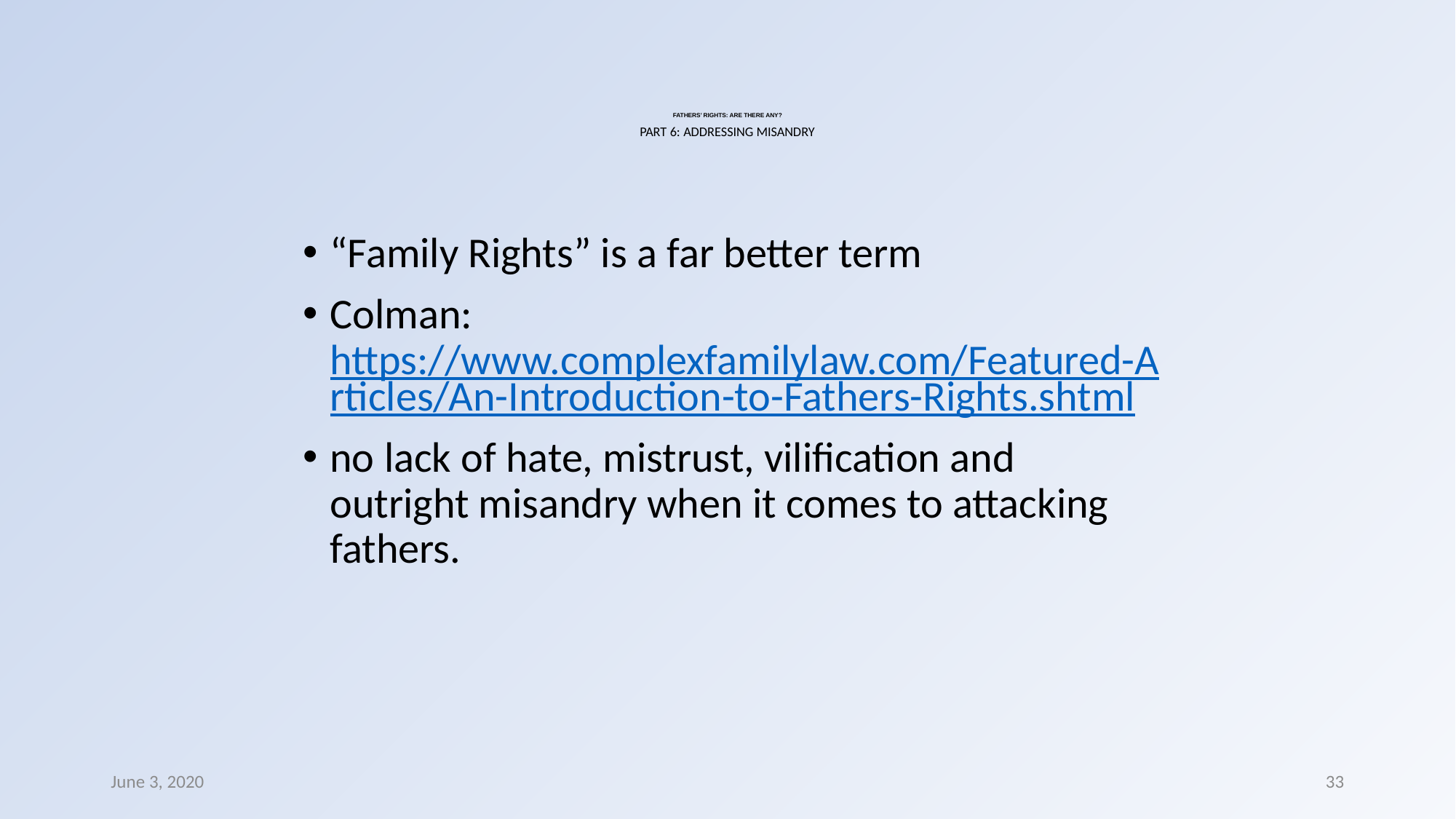

# FATHERS’ RIGHTS: ARE THERE ANY? PART 6: ADDRESSING MISANDRY
“Family Rights” is a far better term
Colman: https://www.complexfamilylaw.com/Featured-Articles/An-Introduction-to-Fathers-Rights.shtml
no lack of hate, mistrust, vilification and outright misandry when it comes to attacking fathers.

June 3, 2020
33